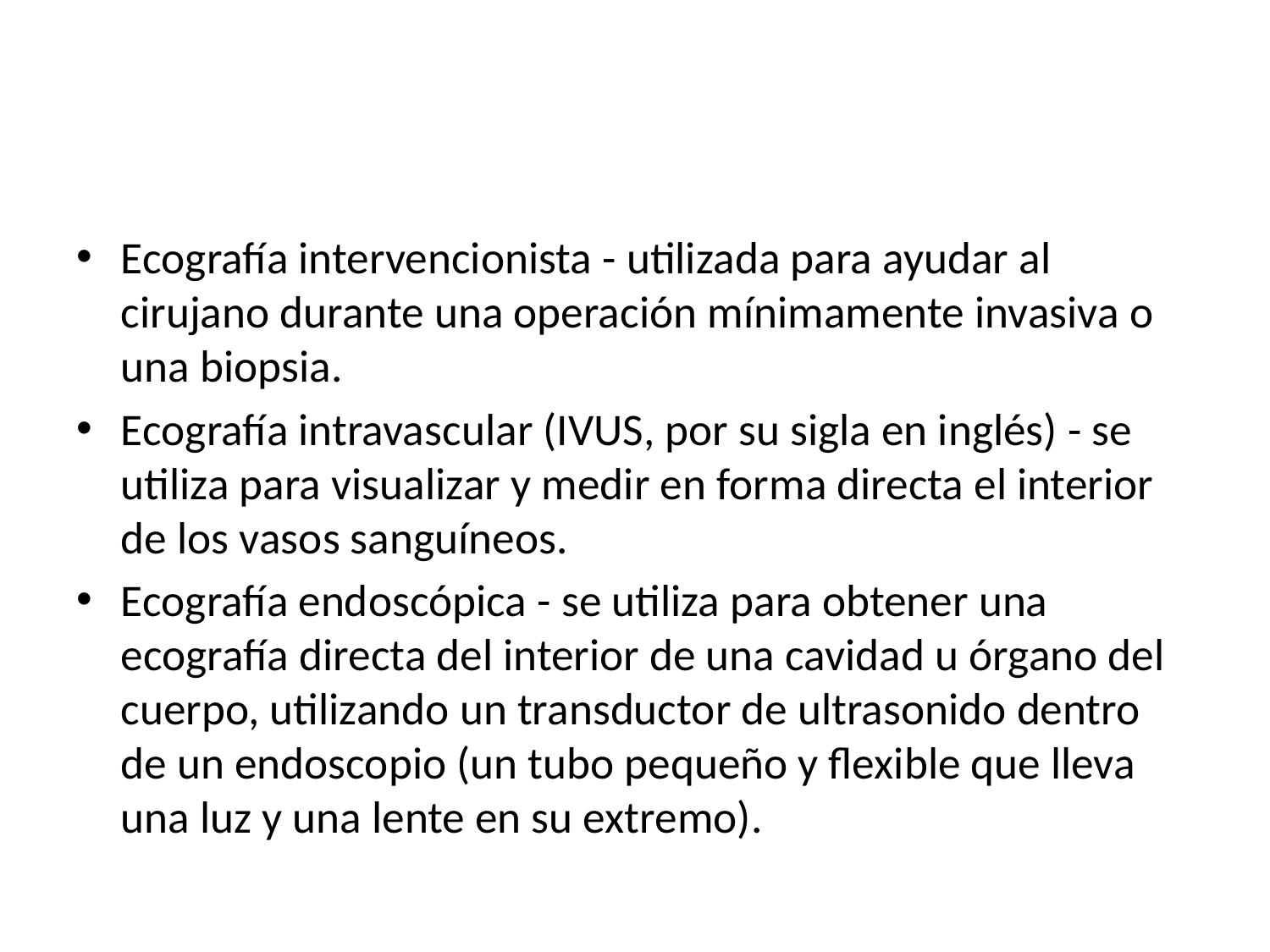

Ecografía intervencionista - utilizada para ayudar al cirujano durante una operación mínimamente invasiva o una biopsia.
Ecografía intravascular (IVUS, por su sigla en inglés) - se utiliza para visualizar y medir en forma directa el interior de los vasos sanguíneos.
Ecografía endoscópica - se utiliza para obtener una ecografía directa del interior de una cavidad u órgano del cuerpo, utilizando un transductor de ultrasonido dentro de un endoscopio (un tubo pequeño y flexible que lleva una luz y una lente en su extremo).